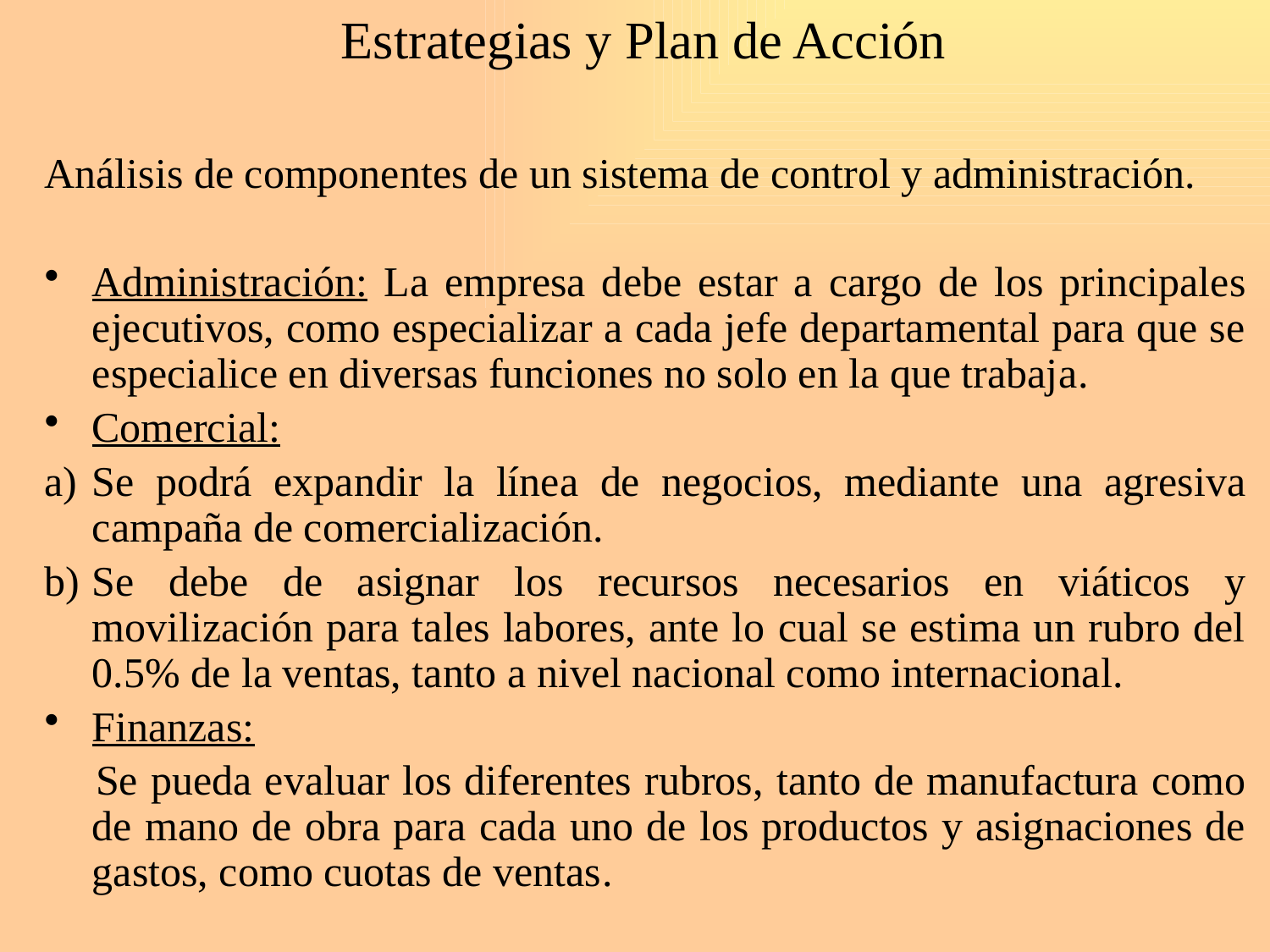

# Estrategias y Plan de Acción

Análisis de componentes de un sistema de control y administración.

Administración: La empresa debe estar a cargo de los principales ejecutivos, como especializar a cada jefe departamental para que se especialice en diversas funciones no solo en la que trabaja.
Comercial:
Se podrá expandir la línea de negocios, mediante una agresiva campaña de comercialización.
Se debe de asignar los recursos necesarios en viáticos y movilización para tales labores, ante lo cual se estima un rubro del 0.5% de la ventas, tanto a nivel nacional como internacional.
Finanzas:
    Se pueda evaluar los diferentes rubros, tanto de manufactura como de mano de obra para cada uno de los productos y asignaciones de gastos, como cuotas de ventas.